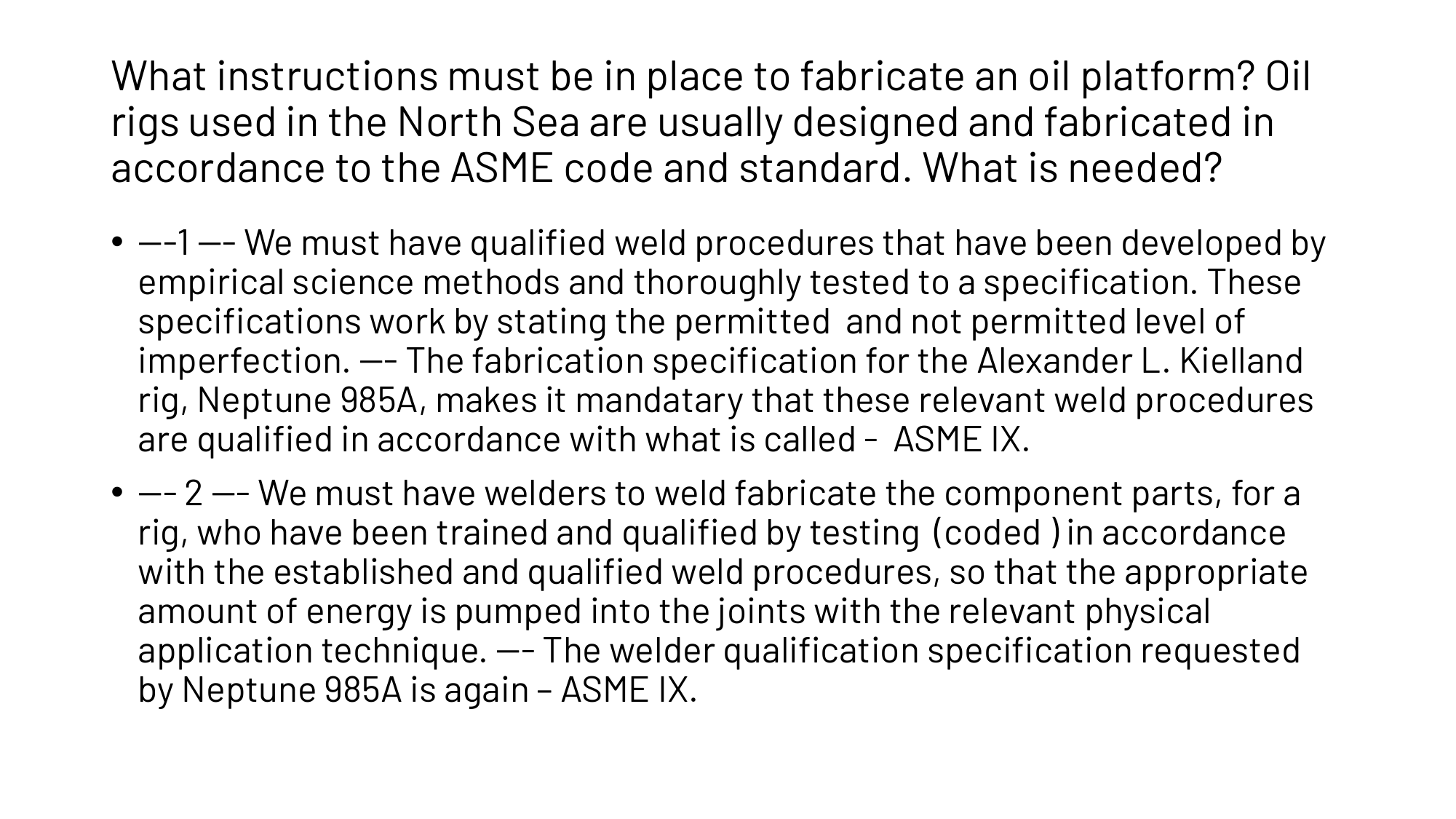

# What instructions must be in place to fabricate an oil platform? Oil rigs used in the North Sea are usually designed and fabricated in accordance to the ASME code and standard. What is needed?
---1 --- We must have qualified weld procedures that have been developed by empirical science methods and thoroughly tested to a specification. These specifications work by stating the permitted  and not permitted level of imperfection. --- The fabrication specification for the Alexander L. Kielland rig, Neptune 985A, makes it mandatary that these relevant weld procedures are qualified in accordance with what is called -  ASME IX.
--- 2 --- We must have welders to weld fabricate the component parts, for a rig, who have been trained and qualified by testing  (coded ) in accordance with the established and qualified weld procedures, so that the appropriate amount of energy is pumped into the joints with the relevant physical application technique. --- The welder qualification specification requested by Neptune 985A is again – ASME IX.